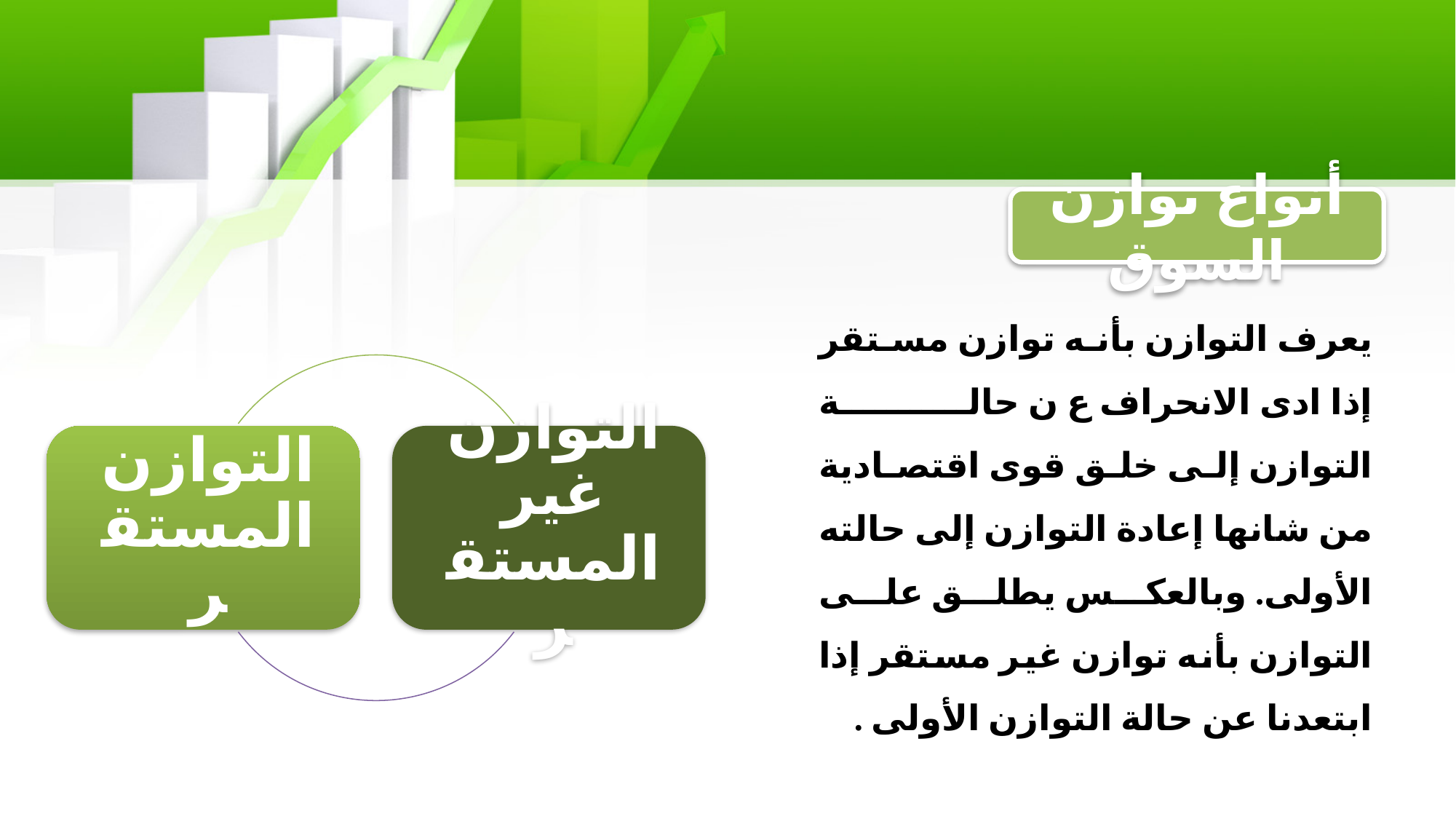

أنواع توازن السوق
يعرف التوازن بأنه توازن مستقر إذا ادى الانحراف ع ن حالة التوازن إلى خلق قوى اقتصادية من شانها إعادة التوازن إلى حالته الأولى. وبالعكس يطلق على التوازن بأنه توازن غير مستقر إذا ابتعدنا عن حالة التوازن الأولى .
التوازن المستقر
التوازن غير المستقر